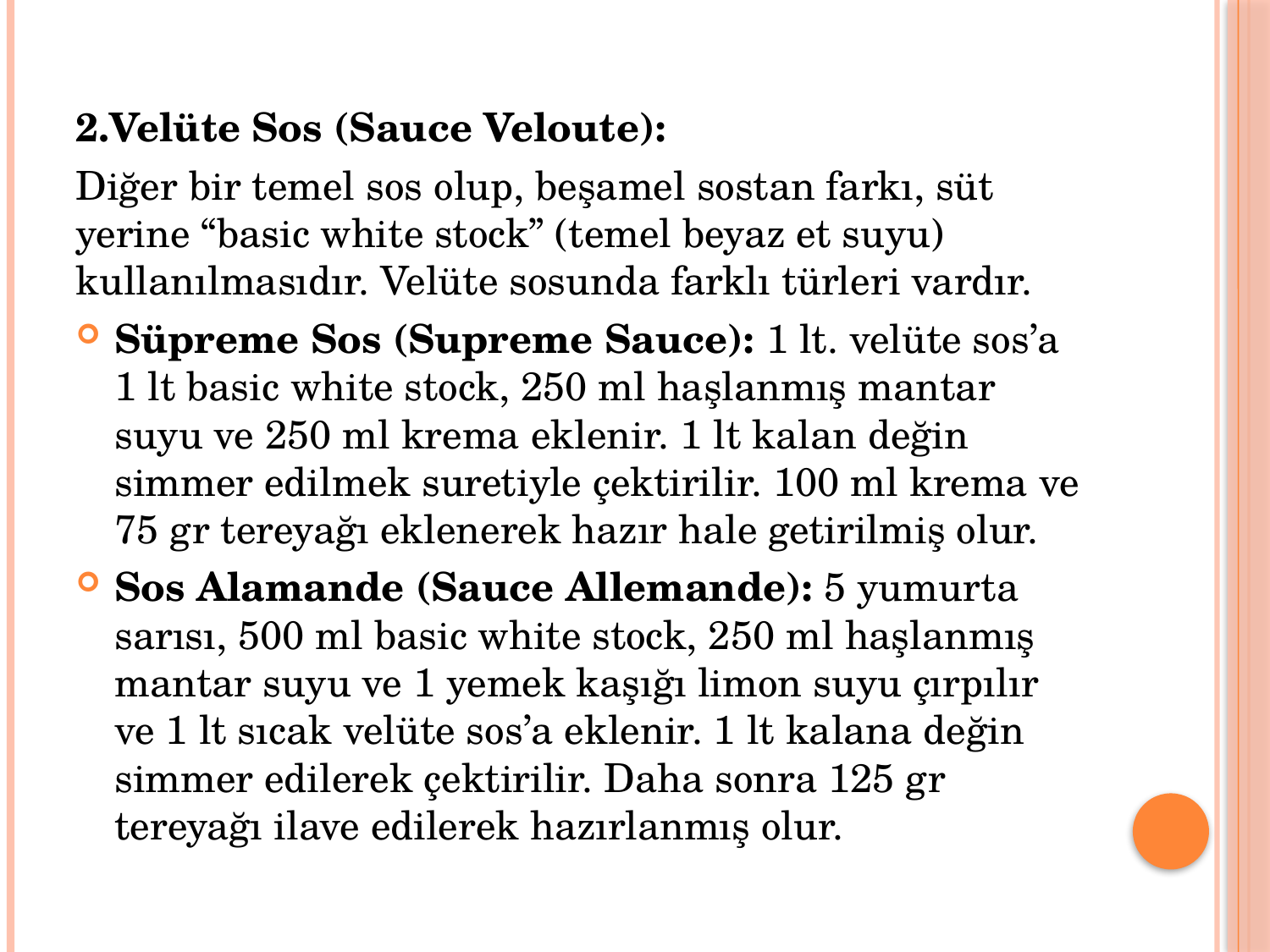

2.Velüte Sos (Sauce Veloute):
Diğer bir temel sos olup, beşamel sostan farkı, süt yerine “basic white stock” (temel beyaz et suyu) kullanılmasıdır. Velüte sosunda farklı türleri vardır.
Süpreme Sos (Supreme Sauce): 1 lt. velüte sos’a 1 lt basic white stock, 250 ml haşlanmış mantar suyu ve 250 ml krema eklenir. 1 lt kalan değin simmer edilmek suretiyle çektirilir. 100 ml krema ve 75 gr tereyağı eklenerek hazır hale getirilmiş olur.
Sos Alamande (Sauce Allemande): 5 yumurta sarısı, 500 ml basic white stock, 250 ml haşlanmış mantar suyu ve 1 yemek kaşığı limon suyu çırpılır ve 1 lt sıcak velüte sos’a eklenir. 1 lt kalana değin simmer edilerek çektirilir. Daha sonra 125 gr tereyağı ilave edilerek hazırlanmış olur.